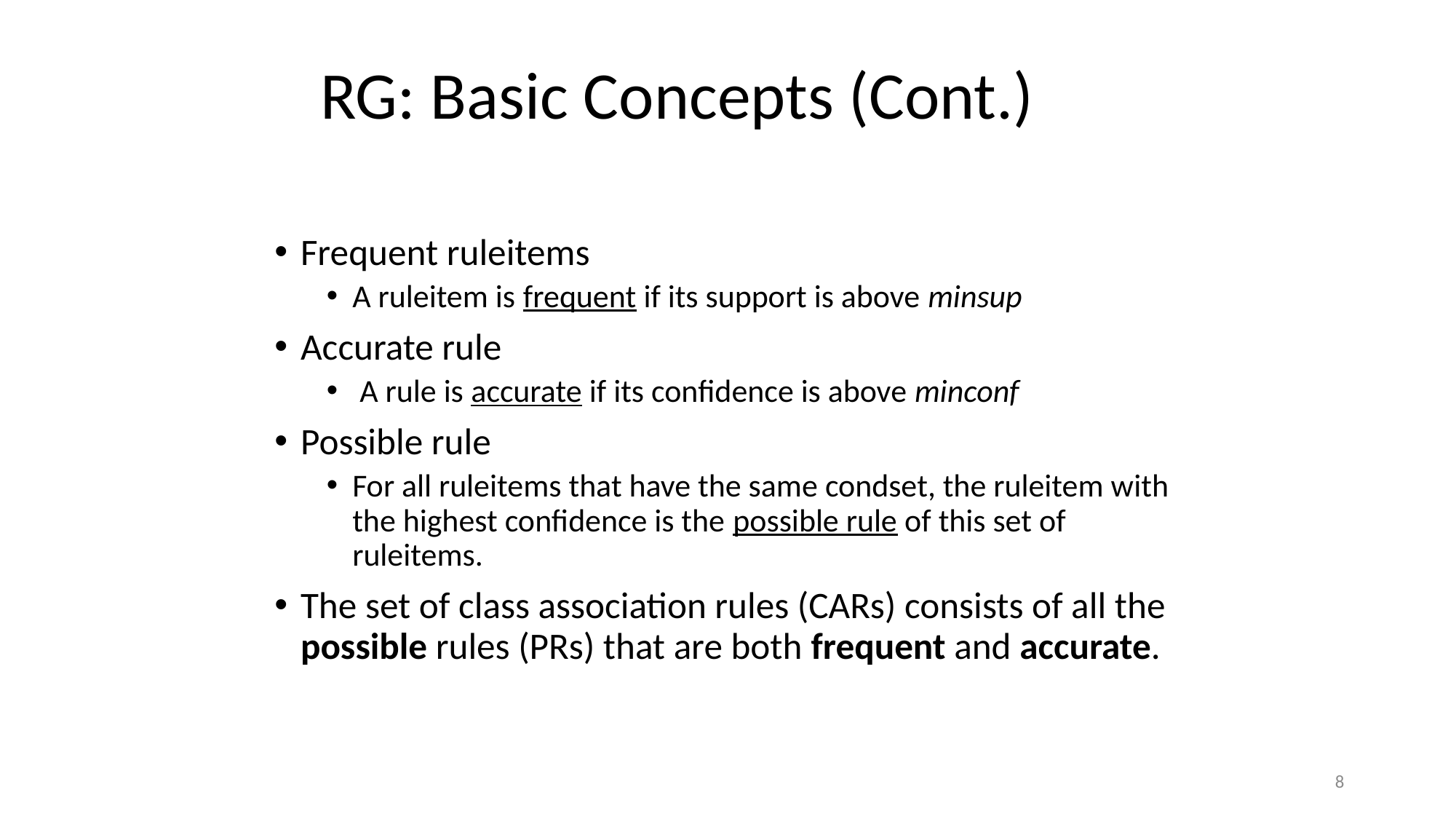

# RG: Basic Concepts (Cont.)
Frequent ruleitems
A ruleitem is frequent if its support is above minsup
Accurate rule
 A rule is accurate if its confidence is above minconf
Possible rule
For all ruleitems that have the same condset, the ruleitem with the highest confidence is the possible rule of this set of ruleitems.
The set of class association rules (CARs) consists of all the possible rules (PRs) that are both frequent and accurate.
8